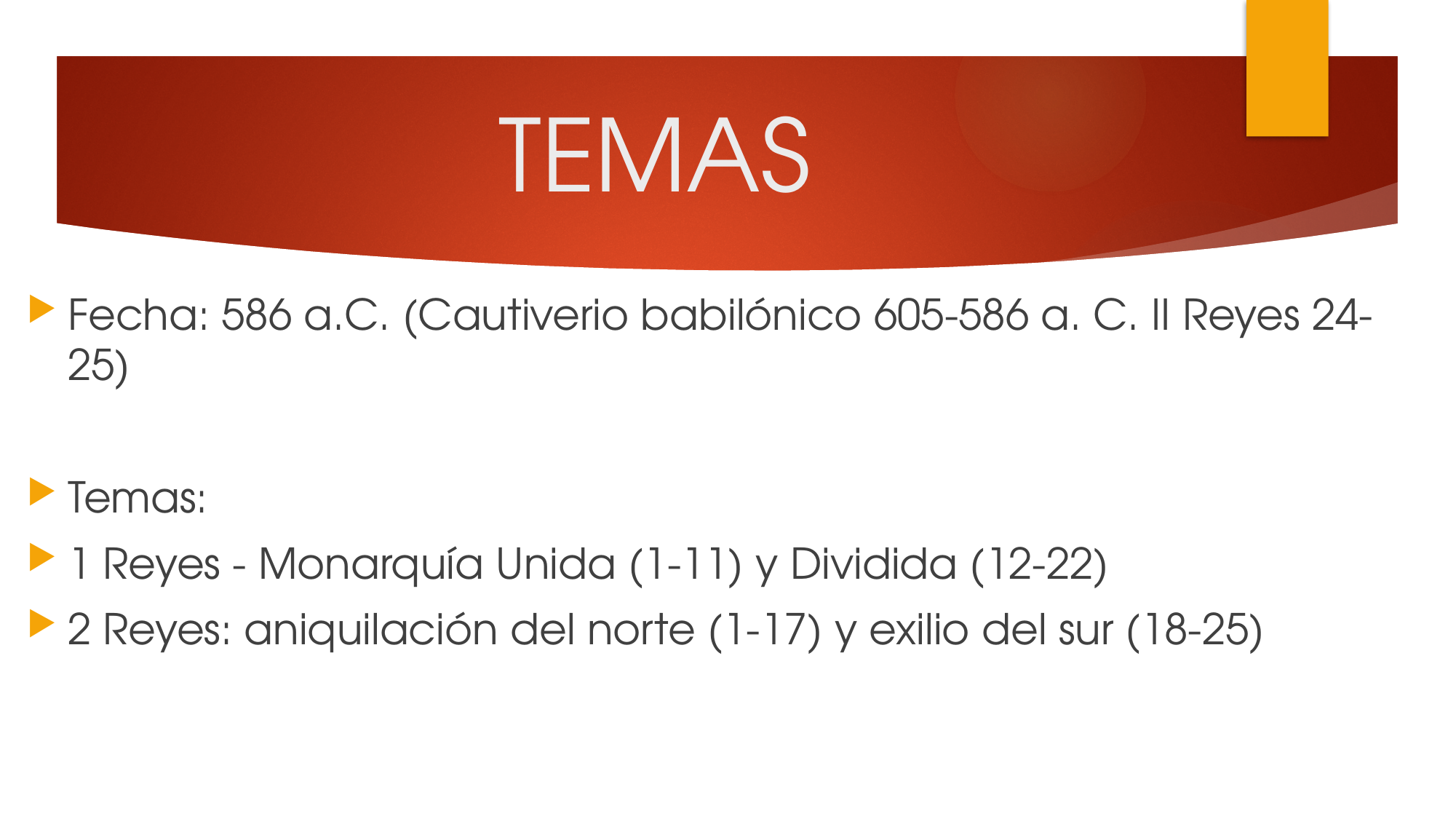

# TEMAS
Fecha: 586 a.C. (Cautiverio babilónico 605-586 a. C. II Reyes 24-25)

Temas:
1 Reyes - Monarquía Unida (1-11) y Dividida (12-22)
2 Reyes: aniquilación del norte (1-17) y exilio del sur (18-25)